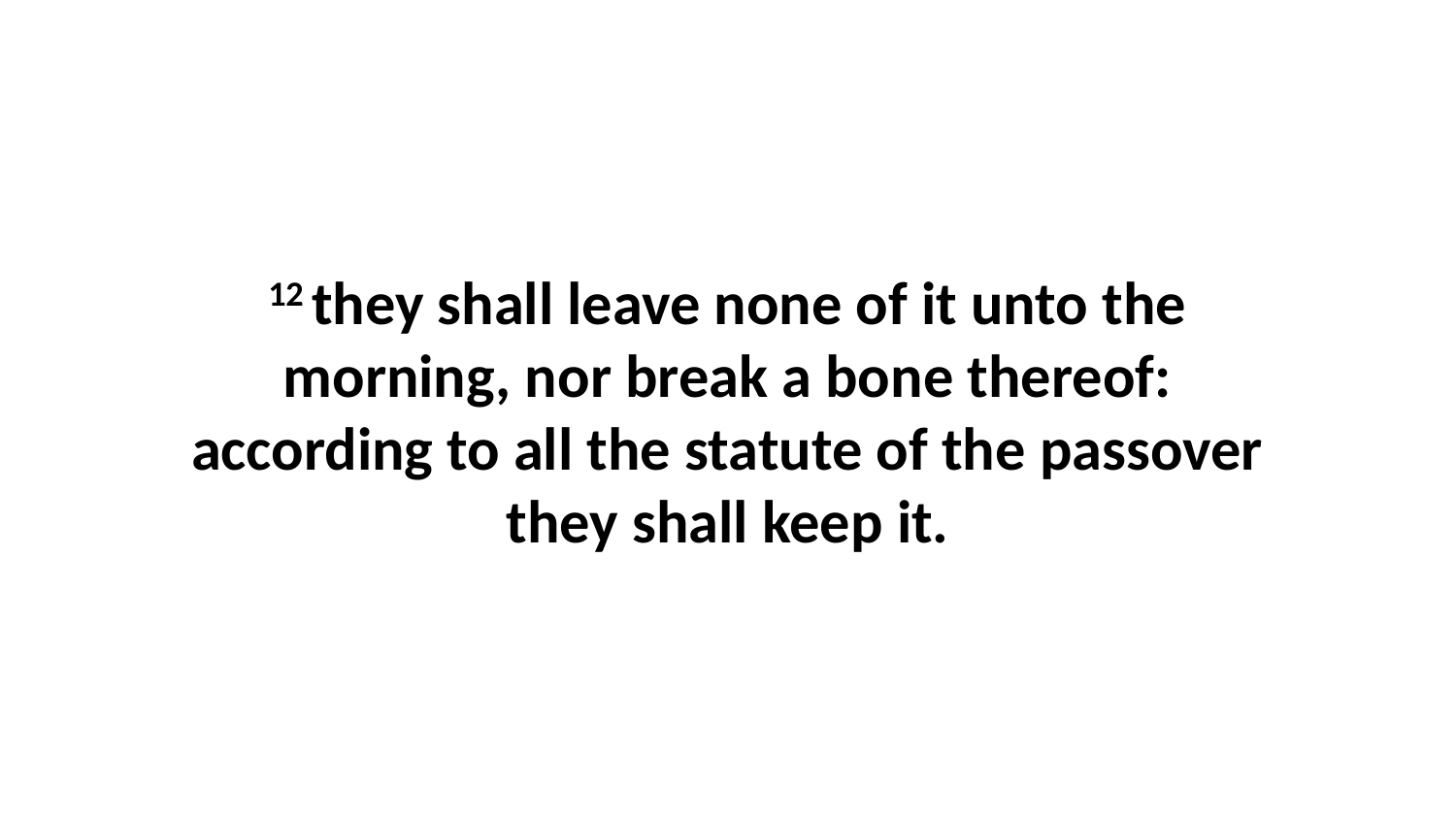

12 they shall leave none of it unto the morning, nor break a bone thereof: according to all the statute of the passover they shall keep it.